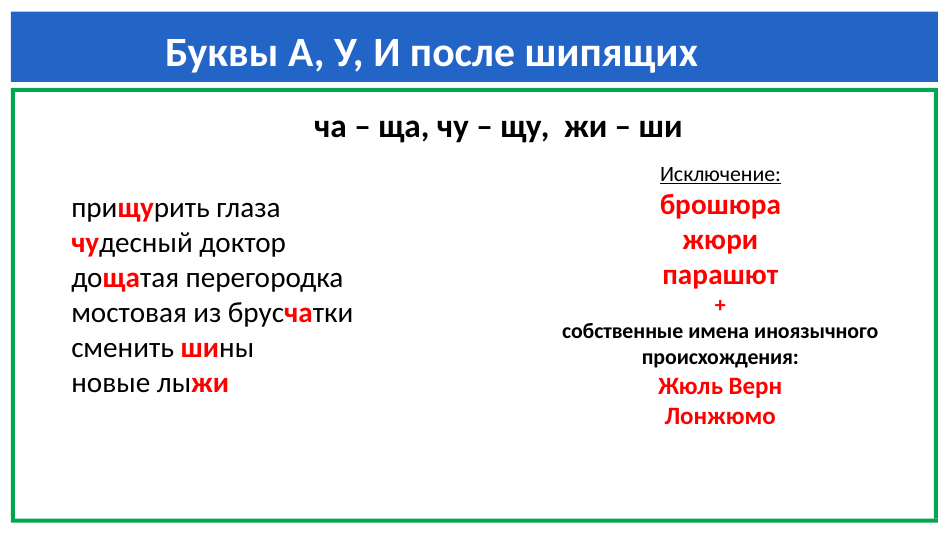

Буквы А, У, И после шипящих
ча – ща, чу – щу,  жи – ши
Исключение:
брошюра
жюри
парашют
+
собственные имена иноязычного происхождения:
Жюль Верн
Лонжюмо
прищурить глаза
чудесный доктор
дощатая перегородка
мостовая из брусчатки
сменить шины
новые лыжи